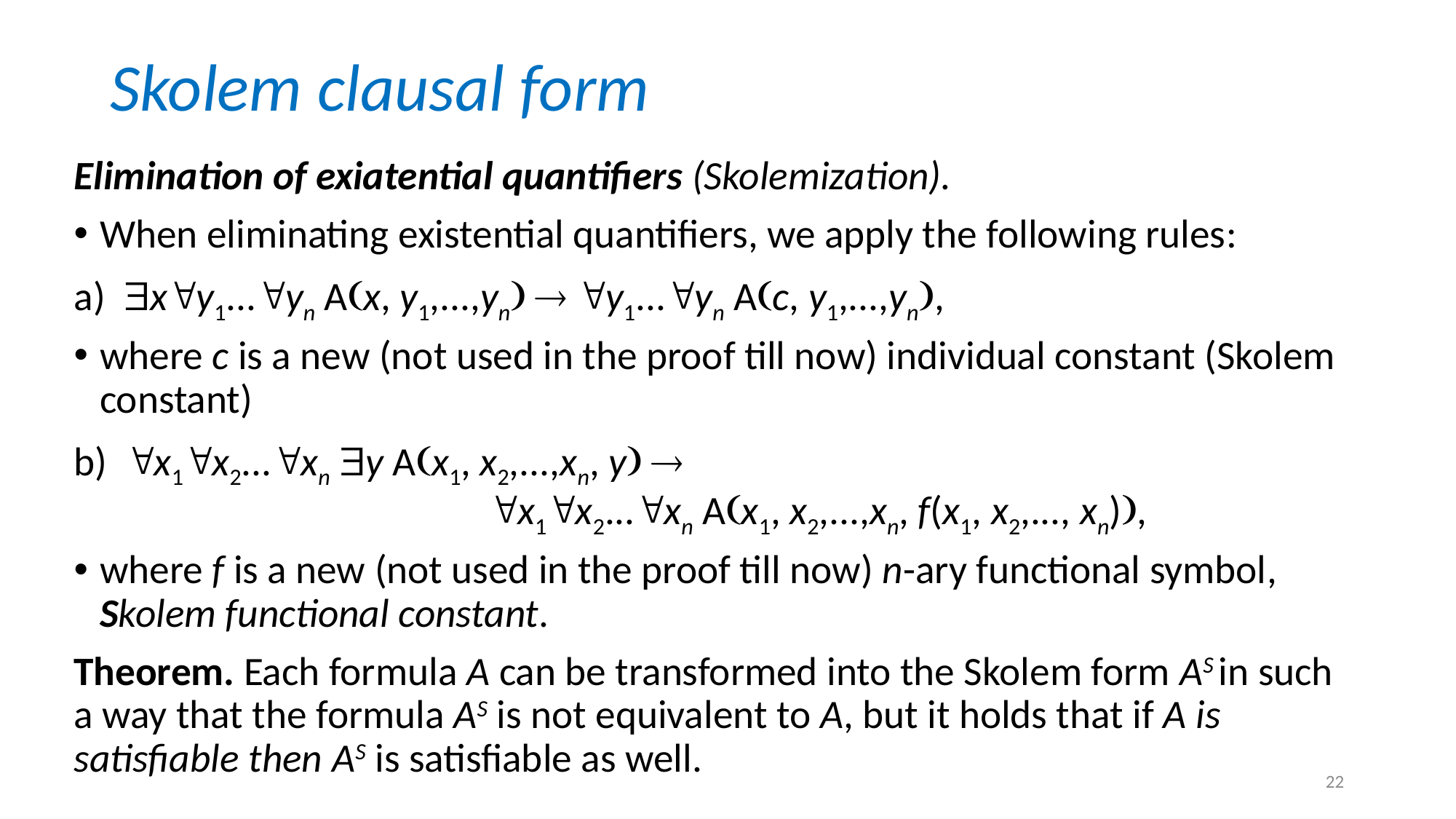

# Skolem clausal form
Elimination of exiatential quantifiers (Skolemization).
When eliminating existential quantifiers, we apply the following rules:
a)  ∃x∀y1...∀yn A(x, y1,...,yn) → ∀y1...∀yn A(c, y1,...,yn),
where c is a new (not used in the proof till now) individual constant (Skolem constant)
b)  ∀x1∀x2...∀xn ∃y A(x1, x2,...,xn, y) →
   				∀x1∀x2...∀xn A(x1, x2,...,xn, f(x1, x2,..., xn)),
where f is a new (not used in the proof till now) n-ary functional symbol, Skolem functional constant.
Theorem. Each formula A can be transformed into the Skolem form AS in such a way that the formula AS is not equivalent to A, but it holds that if A is satisfiable then AS is satisfiable as well.

22